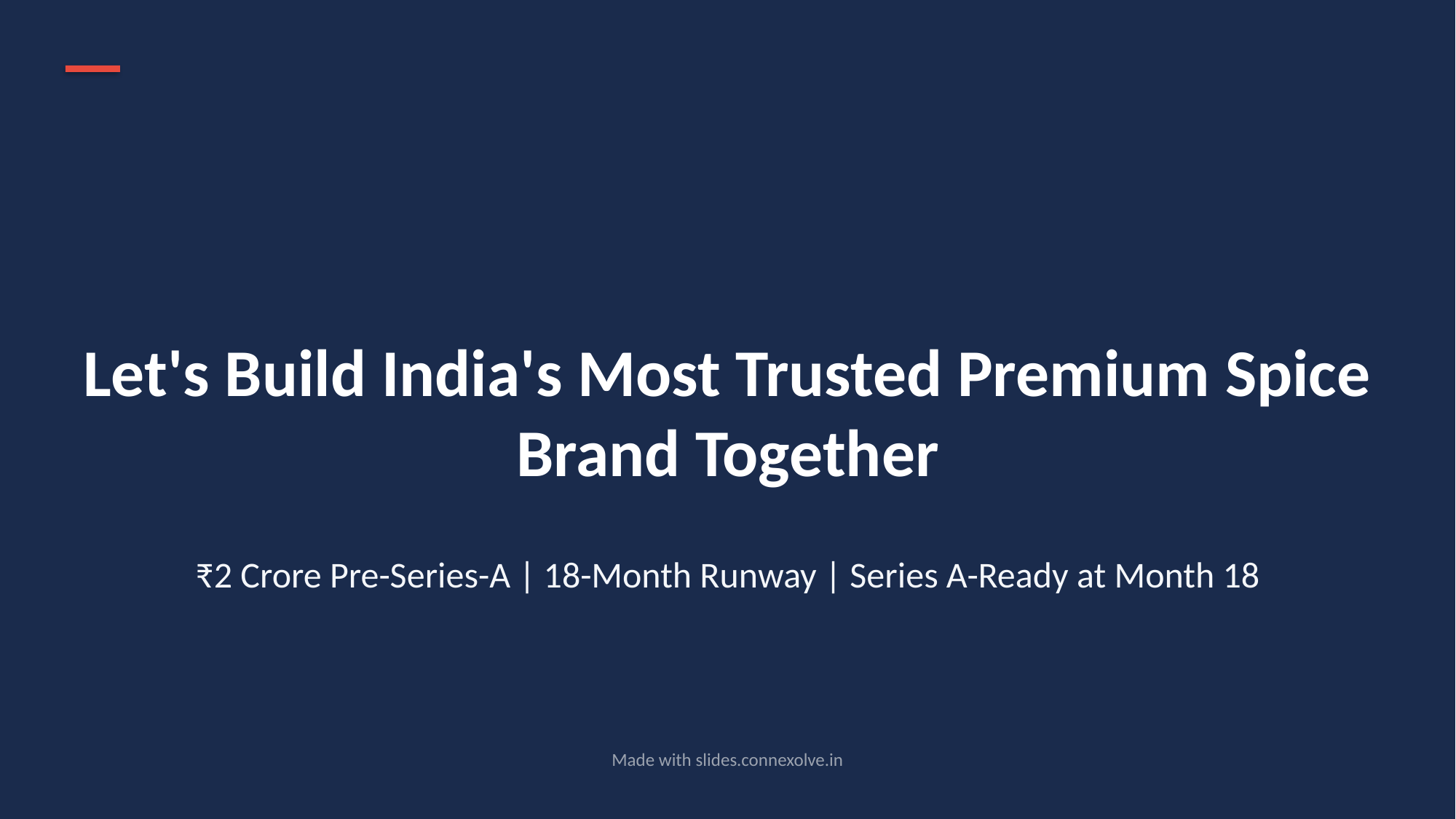

Let's Build India's Most Trusted Premium Spice Brand Together
₹2 Crore Pre-Series-A | 18-Month Runway | Series A-Ready at Month 18
Made with slides.connexolve.in